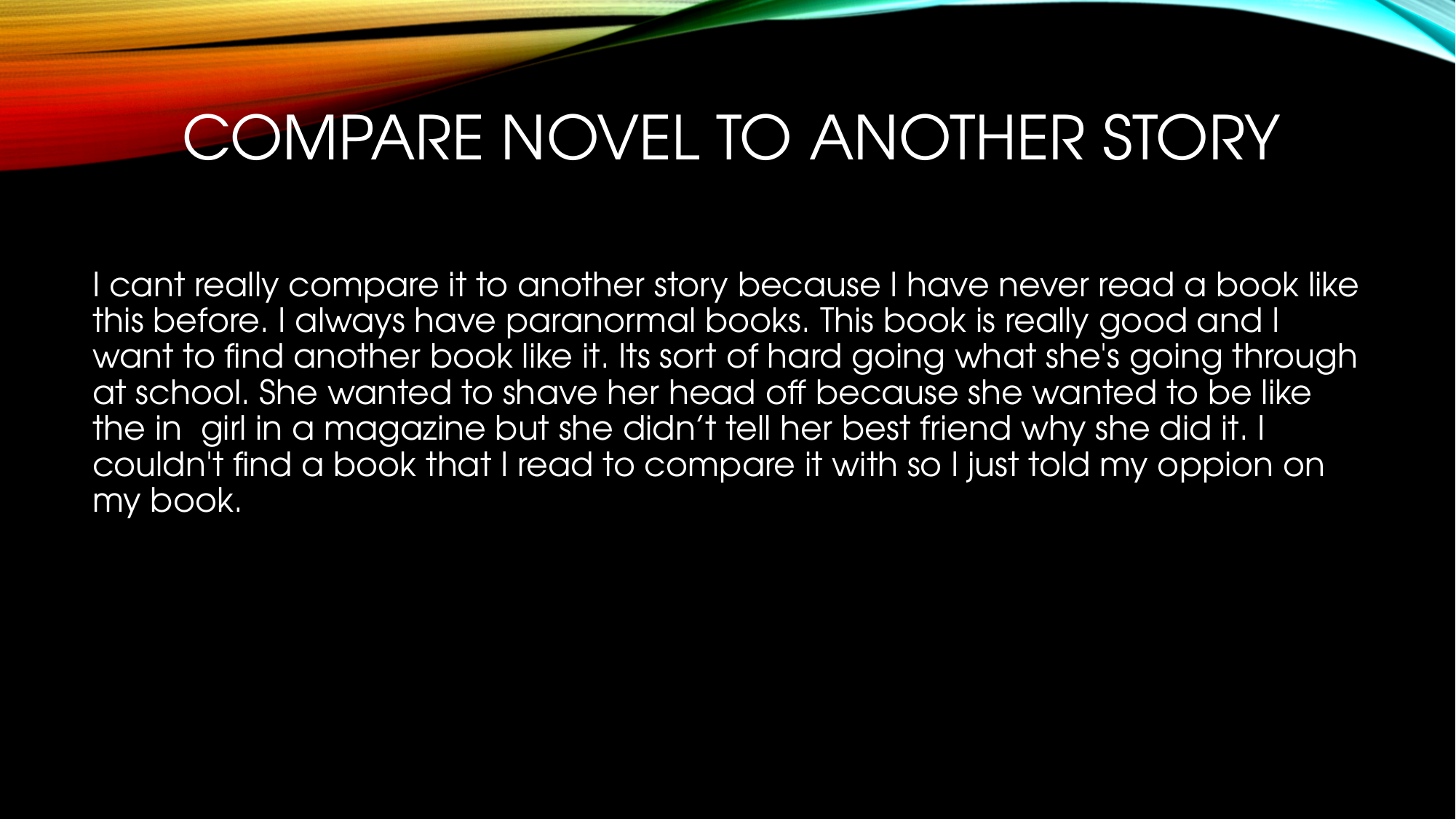

# Compare novel to another story
I cant really compare it to another story because I have never read a book like this before. I always have paranormal books. This book is really good and I want to find another book like it. Its sort of hard going what she's going through at school. She wanted to shave her head off because she wanted to be like the in  girl in a magazine but she didn’t tell her best friend why she did it. I couldn't find a book that I read to compare it with so I just told my oppion on my book.